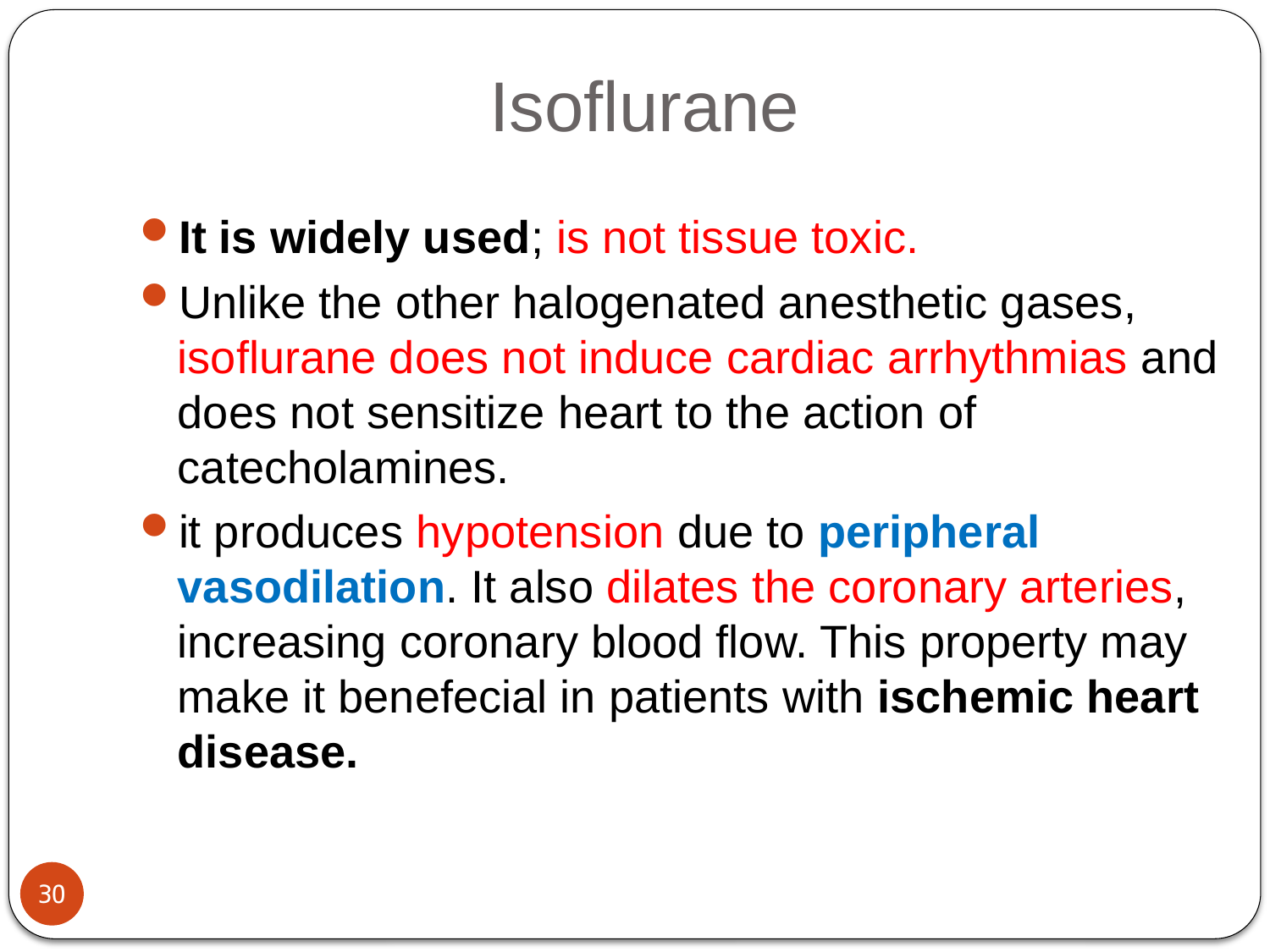

# Isoflurane
It is widely used; is not tissue toxic.
Unlike the other halogenated anesthetic gases, isoflurane does not induce cardiac arrhythmias and does not sensitize heart to the action of catecholamines.
it produces hypotension due to peripheral vasodilation. It also dilates the coronary arteries, increasing coronary blood flow. This property may make it benefecial in patients with ischemic heart disease.

30